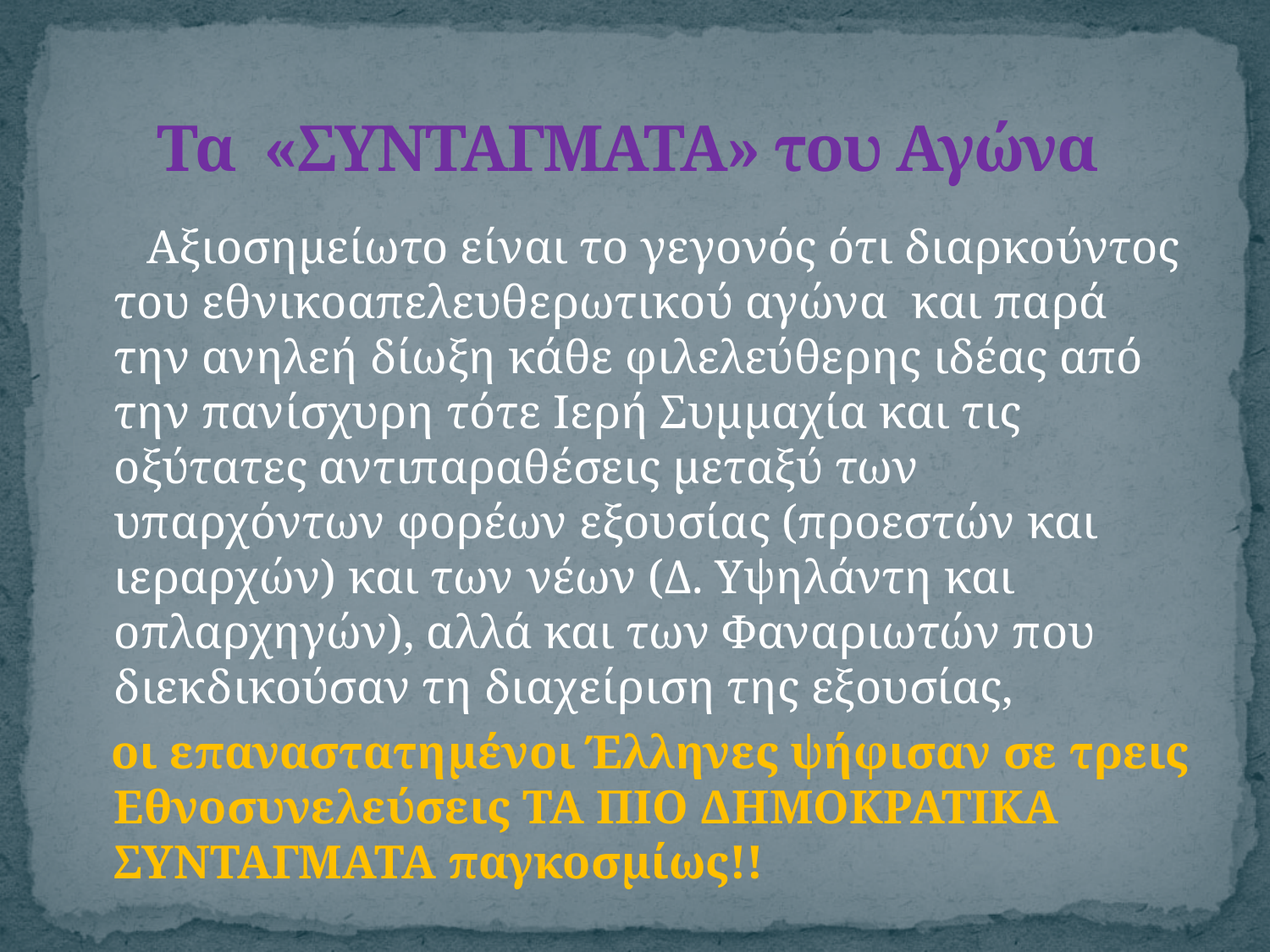

# Τα  «ΣΥΝΤΑΓΜΑΤΑ» του Αγώνα
      Αξιοσημείωτο είναι το γεγονός ότι διαρκούντος του εθνικοαπελευθερωτικού αγώνα  και παρά την ανηλεή δίωξη κάθε φιλελεύθερης ιδέας από την πανίσχυρη τότε Ιερή Συμμαχία και τις οξύτατες αντιπαραθέσεις μεταξύ των υπαρχόντων φορέων εξουσίας (προεστών και ιεραρχών) και των νέων (Δ. Υψηλάντη και οπλαρχηγών), αλλά και των Φαναριωτών που διεκδικούσαν τη διαχείριση της εξουσίας,
   οι επαναστατημένοι Έλληνες ψήφισαν σε τρεις Εθνοσυνελεύσεις ΤΑ ΠΙΟ ΔΗΜΟΚΡΑΤΙΚΑ ΣΥΝΤΑΓΜΑΤΑ παγκοσμίως!!